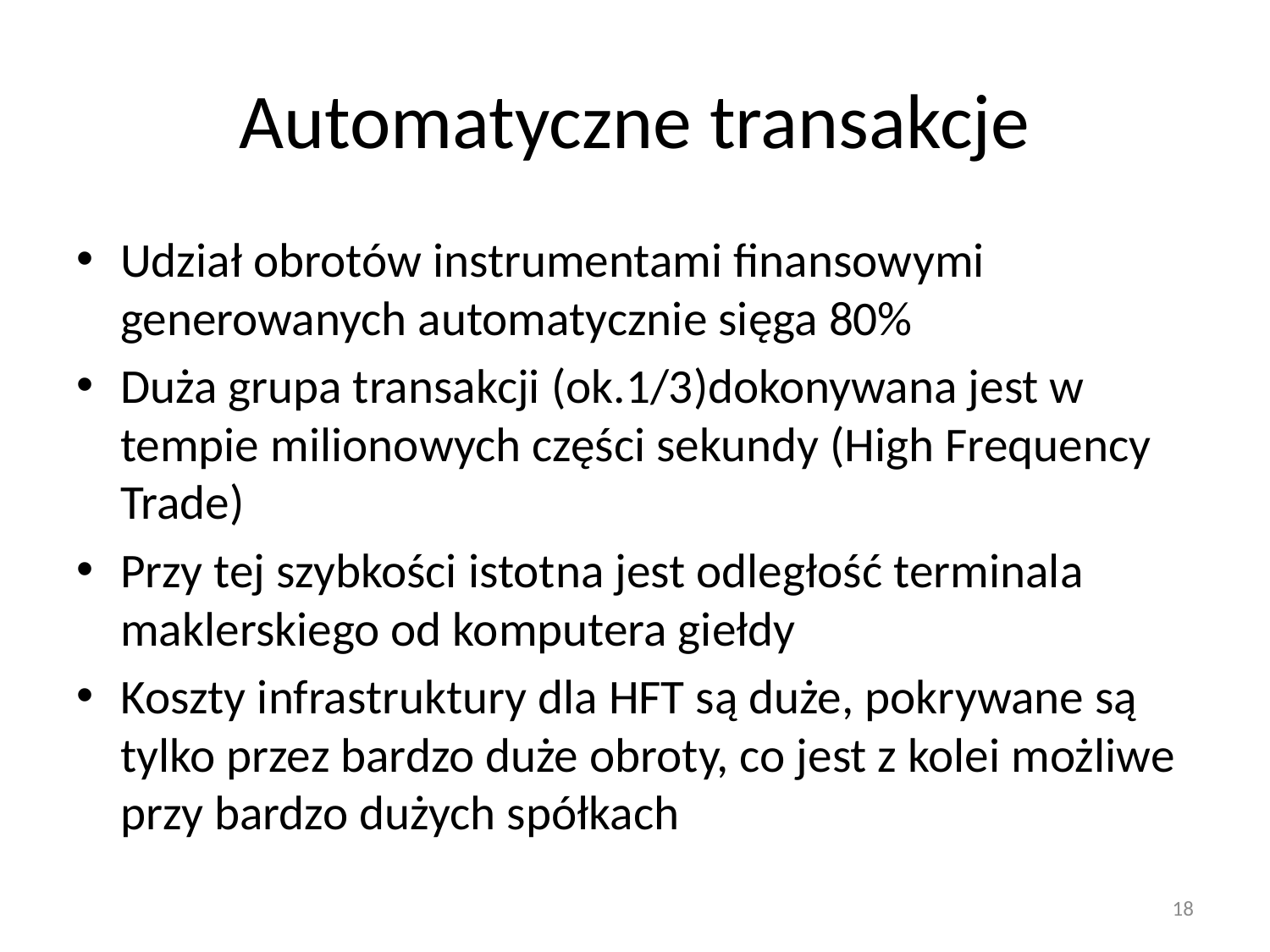

# Automatyczne transakcje
Udział obrotów instrumentami finansowymi generowanych automatycznie sięga 80%
Duża grupa transakcji (ok.1/3)dokonywana jest w tempie milionowych części sekundy (High Frequency Trade)
Przy tej szybkości istotna jest odległość terminala maklerskiego od komputera giełdy
Koszty infrastruktury dla HFT są duże, pokrywane są tylko przez bardzo duże obroty, co jest z kolei możliwe przy bardzo dużych spółkach
18